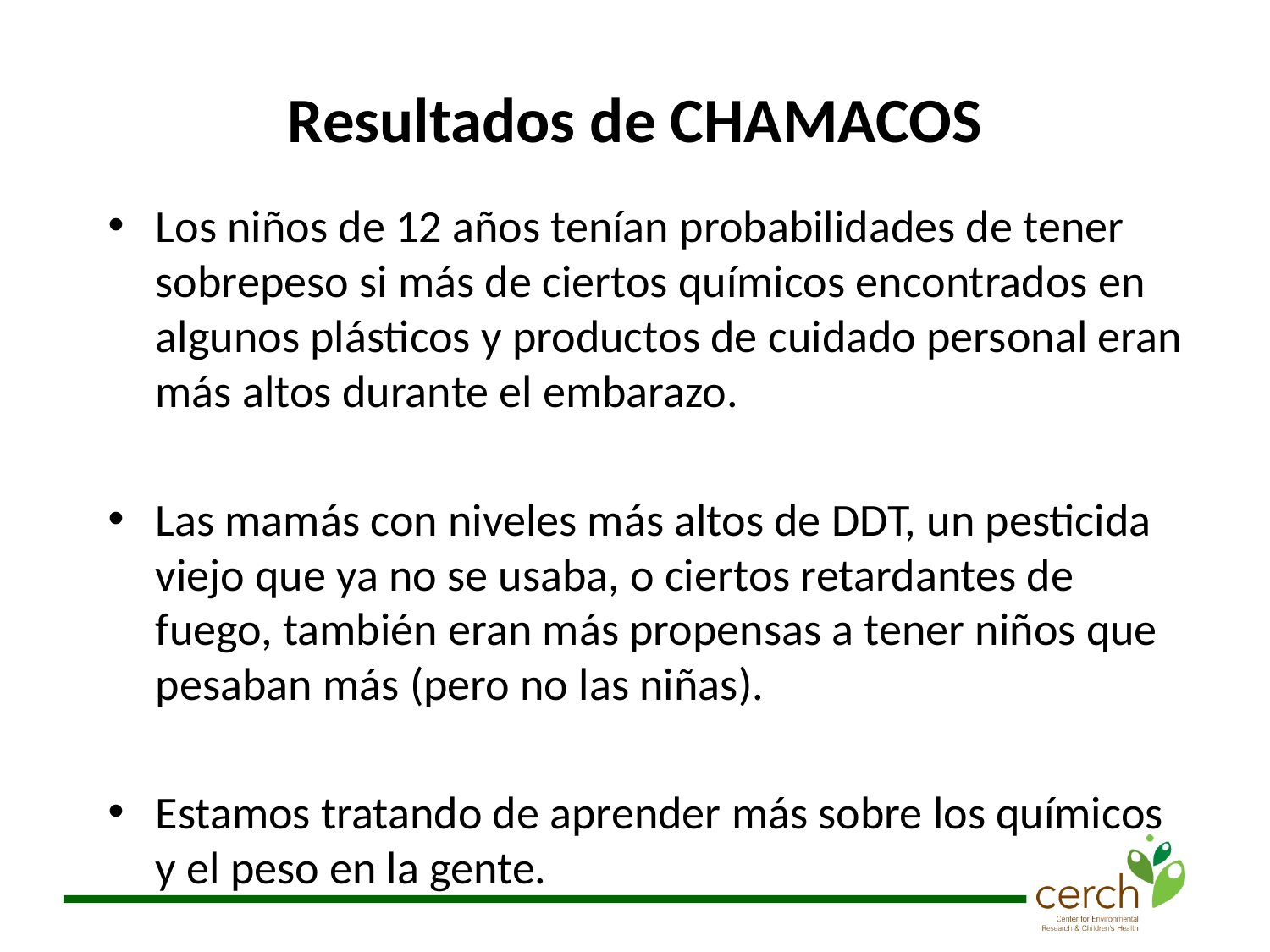

# Resultados de CHAMACOS
Los niños de 12 años tenían probabilidades de tener sobrepeso si más de ciertos químicos encontrados en algunos plásticos y productos de cuidado personal eran más altos durante el embarazo.

Las mamás con niveles más altos de DDT, un pesticida viejo que ya no se usaba, o ciertos retardantes de fuego, también eran más propensas a tener niños que pesaban más (pero no las niñas).

Estamos tratando de aprender más sobre los químicos y el peso en la gente.